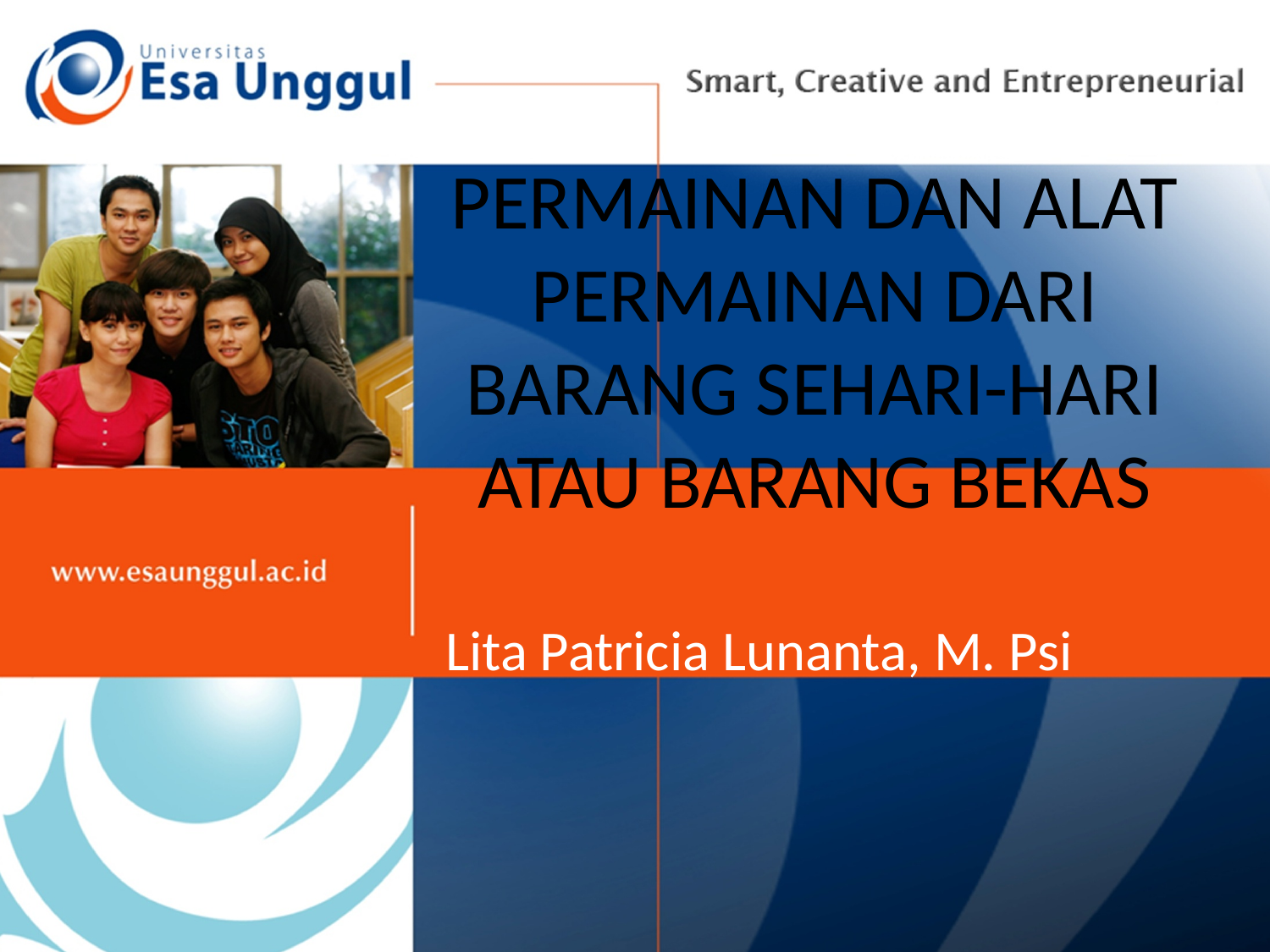

# PERMAINAN DAN ALAT PERMAINAN DARI BARANG SEHARI-HARI ATAU BARANG BEKAS

Lita Patricia Lunanta, M. Psi